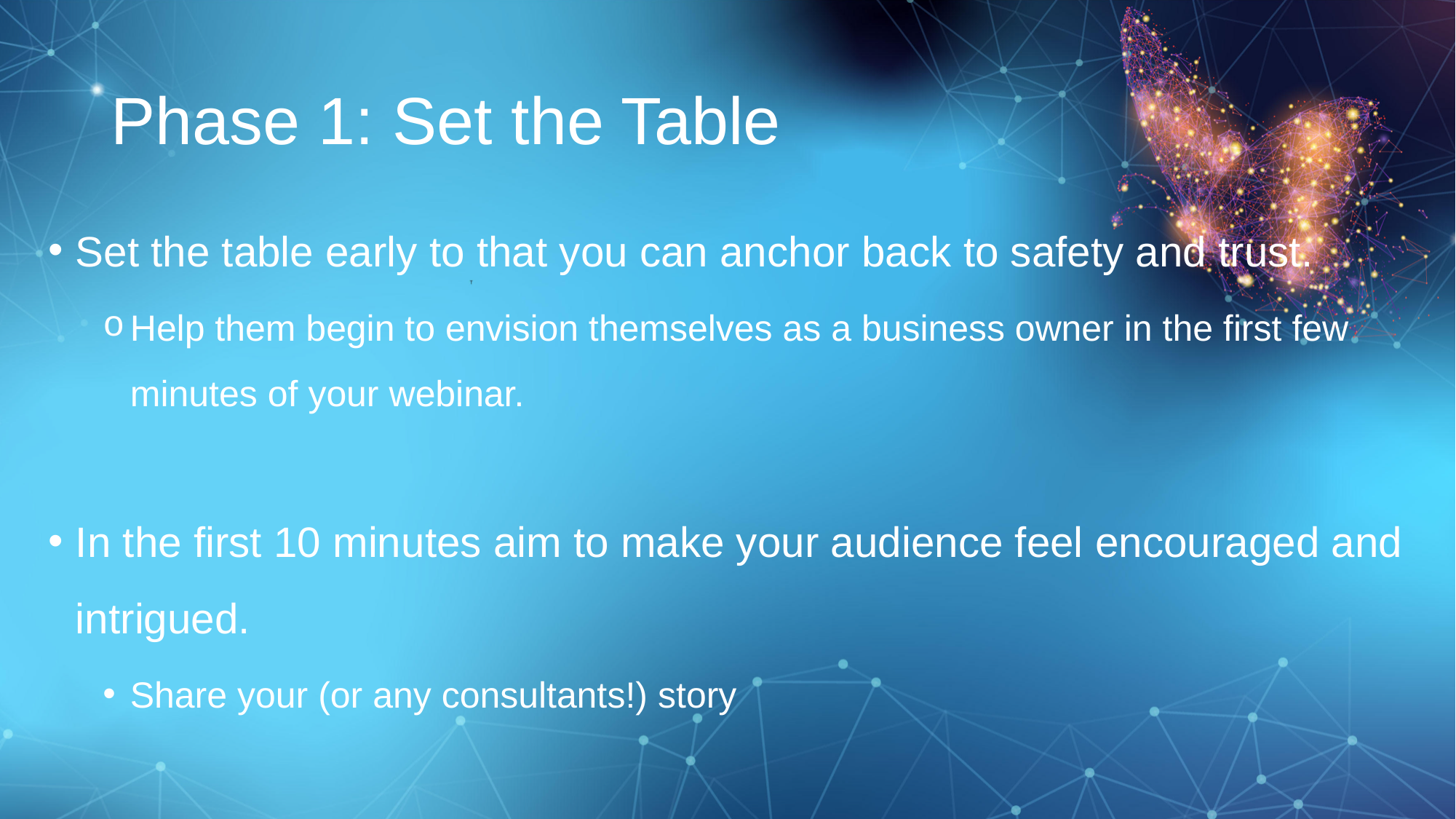

# Phase 1: Set the Table
Set the table early to that you can anchor back to safety and trust.
Help them begin to envision themselves as a business owner in the first few minutes of your webinar.

In the first 10 minutes aim to make your audience feel encouraged and intrigued.
Share your (or any consultants!) story